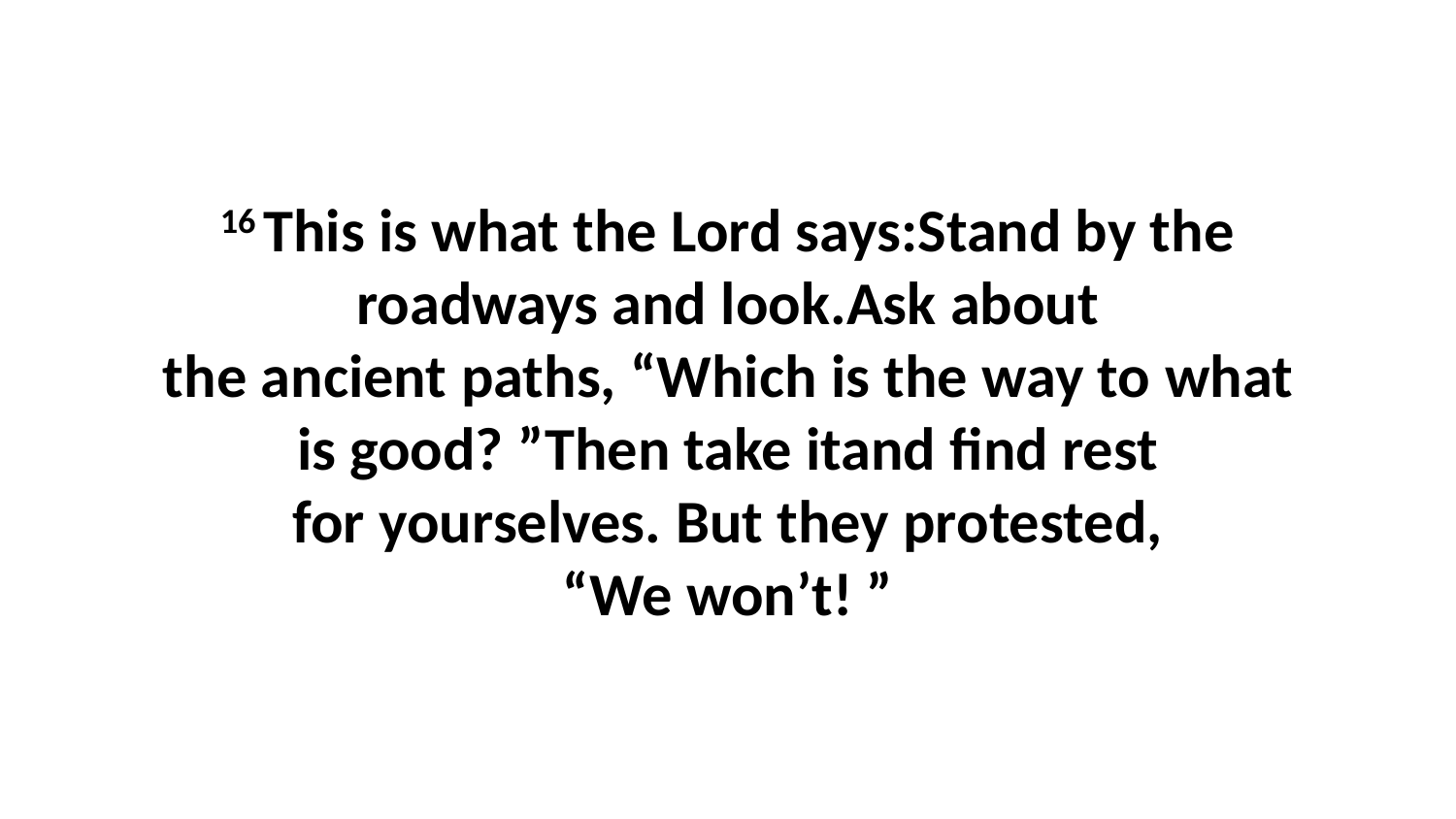

16 This is what the Lord says:Stand by the roadways and look.Ask about the ancient paths, “Which is the way to what is good? ”Then take itand find rest for yourselves. But they protested, “We won’t! ”